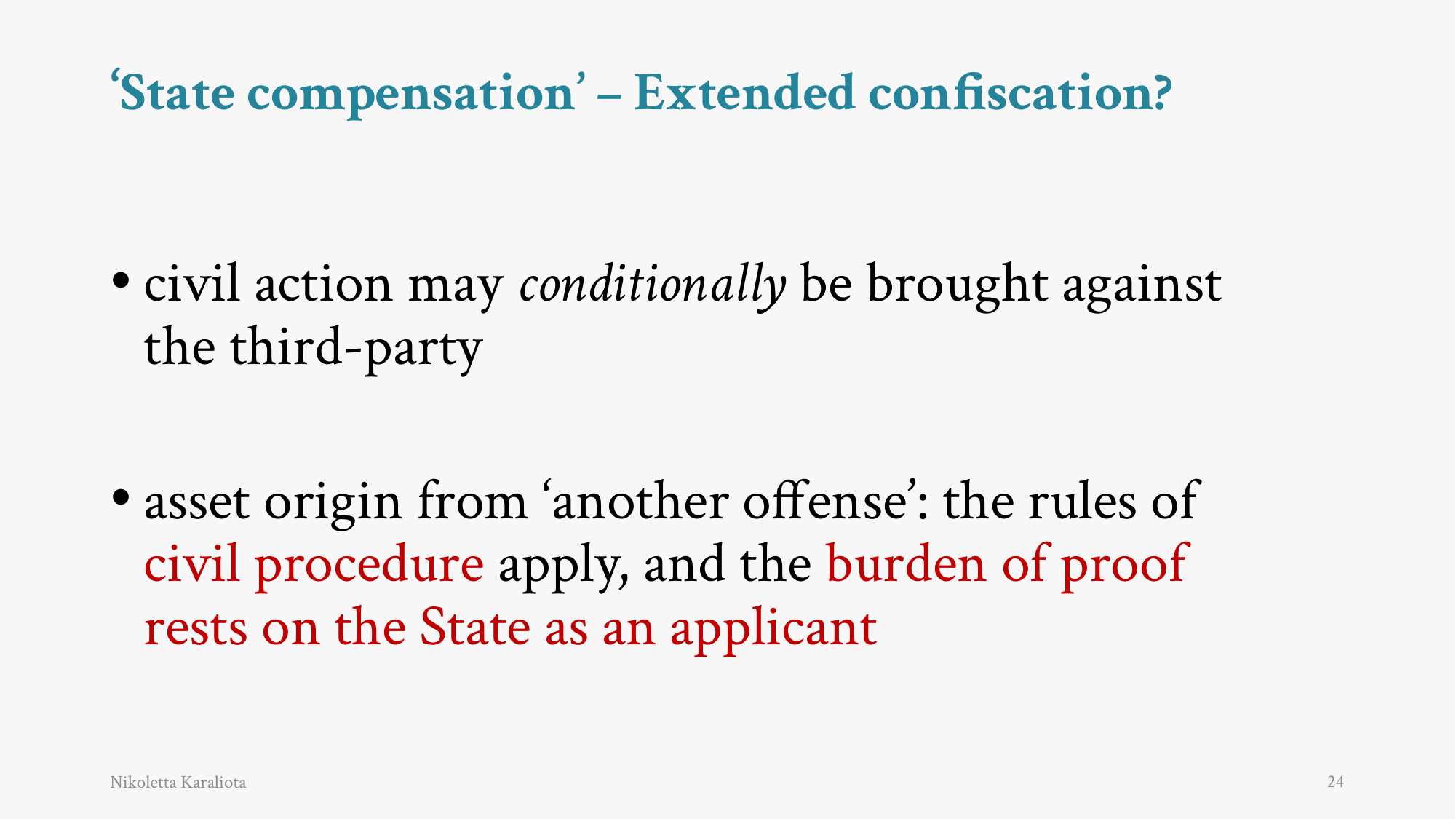

# ‘State compensation’ – Extended confiscation?
civil action may conditionally be brought against the third-party

asset origin from ‘another offense’: the rules of civil procedure apply, and the burden of proof rests on the State as an applicant
Nikoletta Karaliota
24